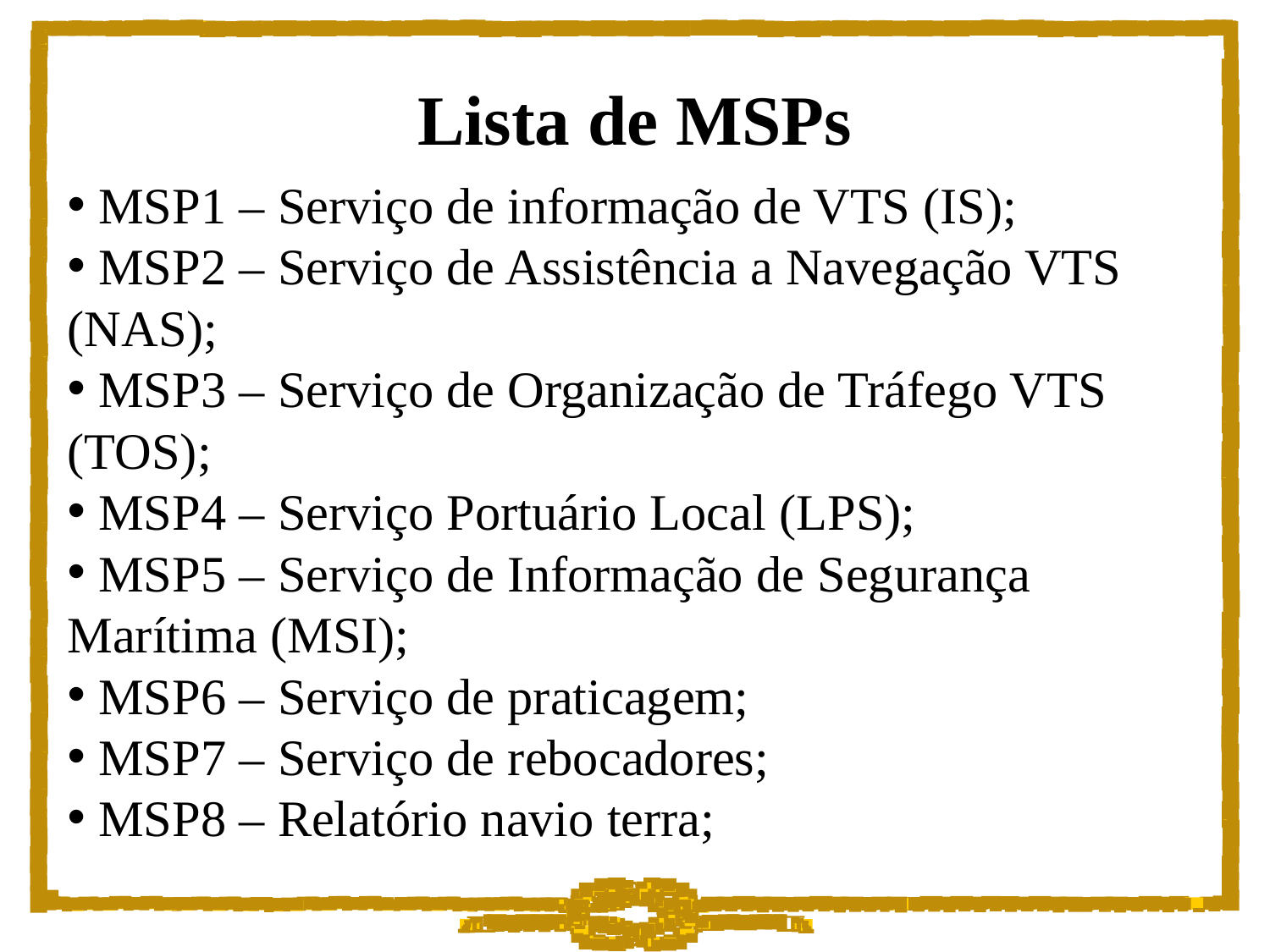

Lista de MSPs
 MSP1 – Serviço de informação de VTS (IS);
 MSP2 – Serviço de Assistência a Navegação VTS (NAS);
 MSP3 – Serviço de Organização de Tráfego VTS (TOS);
 MSP4 – Serviço Portuário Local (LPS);
 MSP5 – Serviço de Informação de Segurança Marítima (MSI);
 MSP6 – Serviço de praticagem;
 MSP7 – Serviço de rebocadores;
 MSP8 – Relatório navio terra;